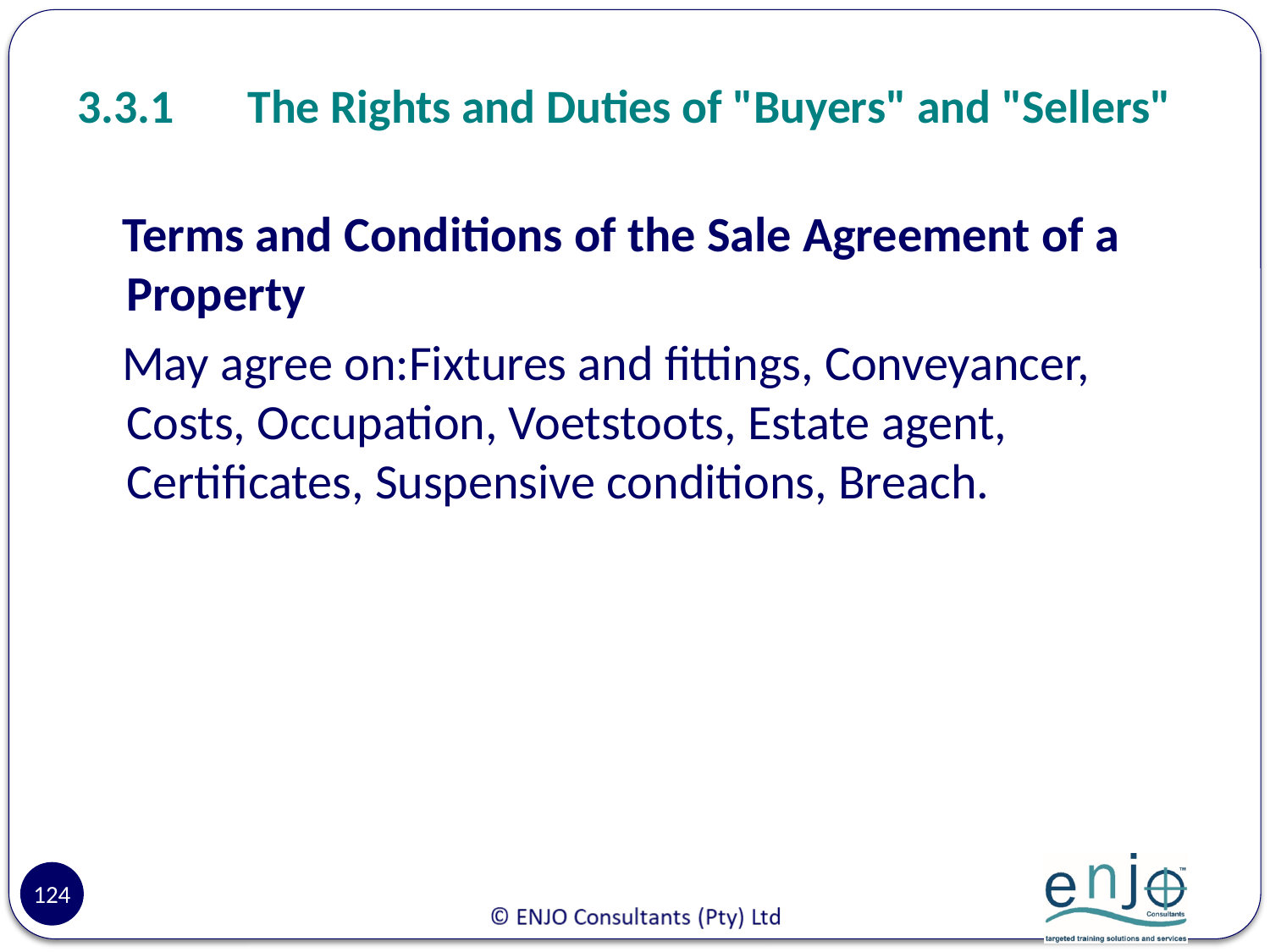

# 3.3.1	The Rights and Duties of "Buyers" and "Sellers"
    Terms and Conditions of the Sale Agreement of a Property
    May agree on:Fixtures and fittings, Conveyancer, Costs, Occupation, Voetstoots, Estate agent, Certificates, Suspensive conditions, Breach.

124